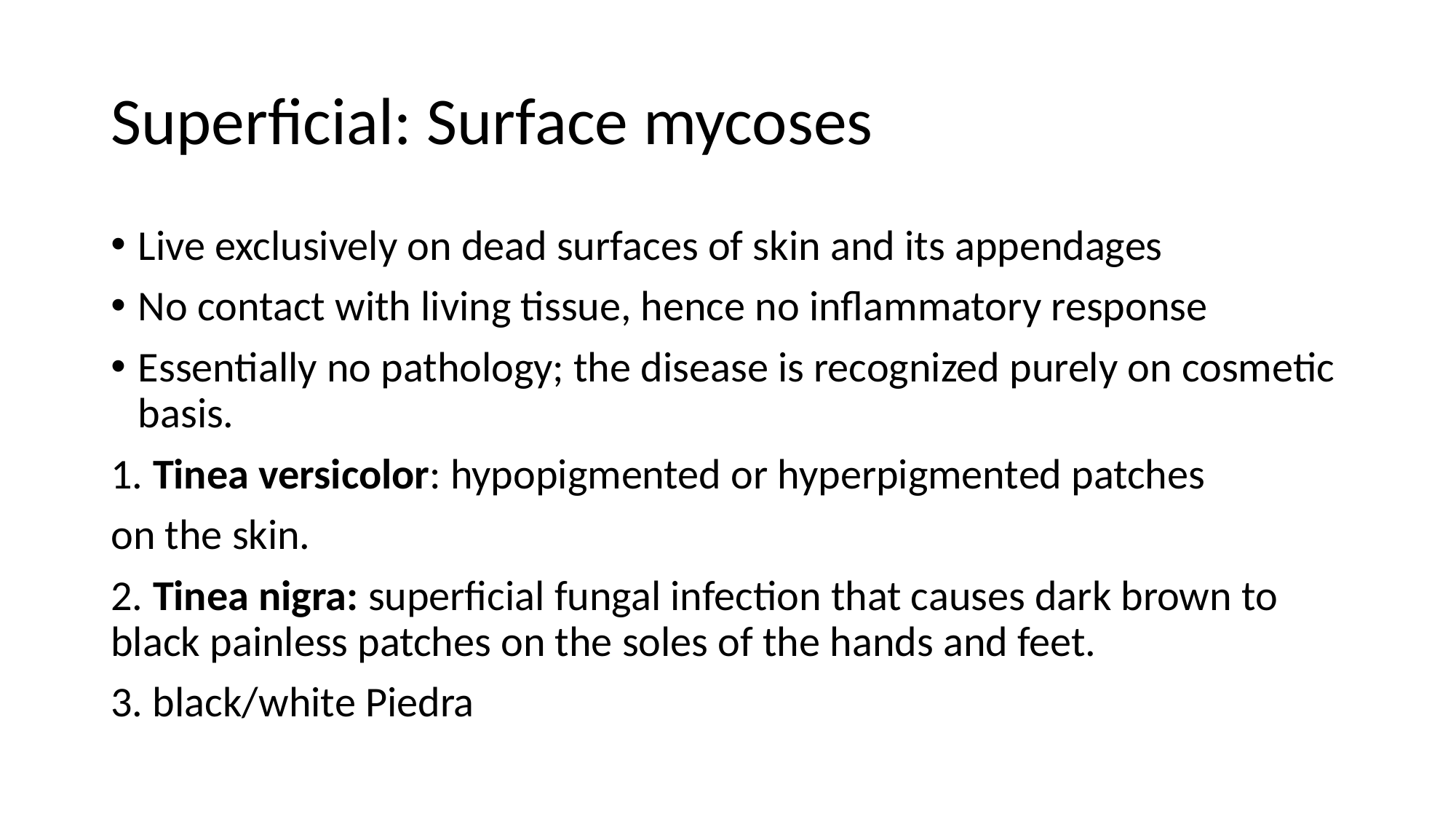

# Superficial: Surface mycoses
Live exclusively on dead surfaces of skin and its appendages
No contact with living tissue, hence no inflammatory response
Essentially no pathology; the disease is recognized purely on cosmetic basis.
1. Tinea versicolor: hypopigmented or hyperpigmented patches
on the skin.
2. Tinea nigra: superficial fungal infection that causes dark brown to black painless patches on the soles of the hands and feet.
3. black/white Piedra